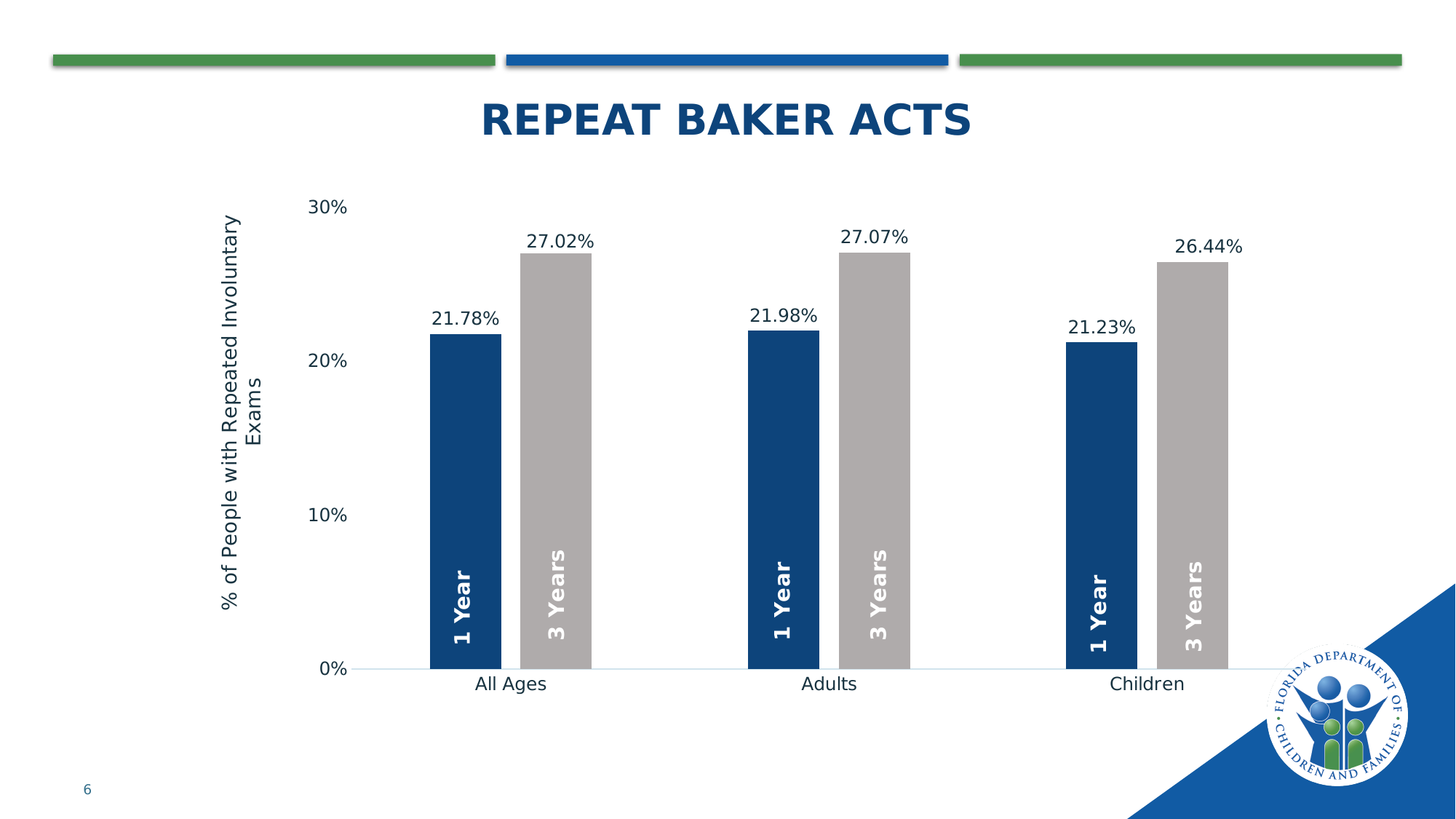

# REPEAT Baker acts

### Chart

| Category | 1 Year: FY21/22 | 3 Years: FY19/20-21/22 |
|---|---|---|
| All Ages | 0.2178 | 0.2702 |
| Adults | 0.2198 | 0.2707 |
| Children | 0.2123 | 0.2644 |
1 Year
6